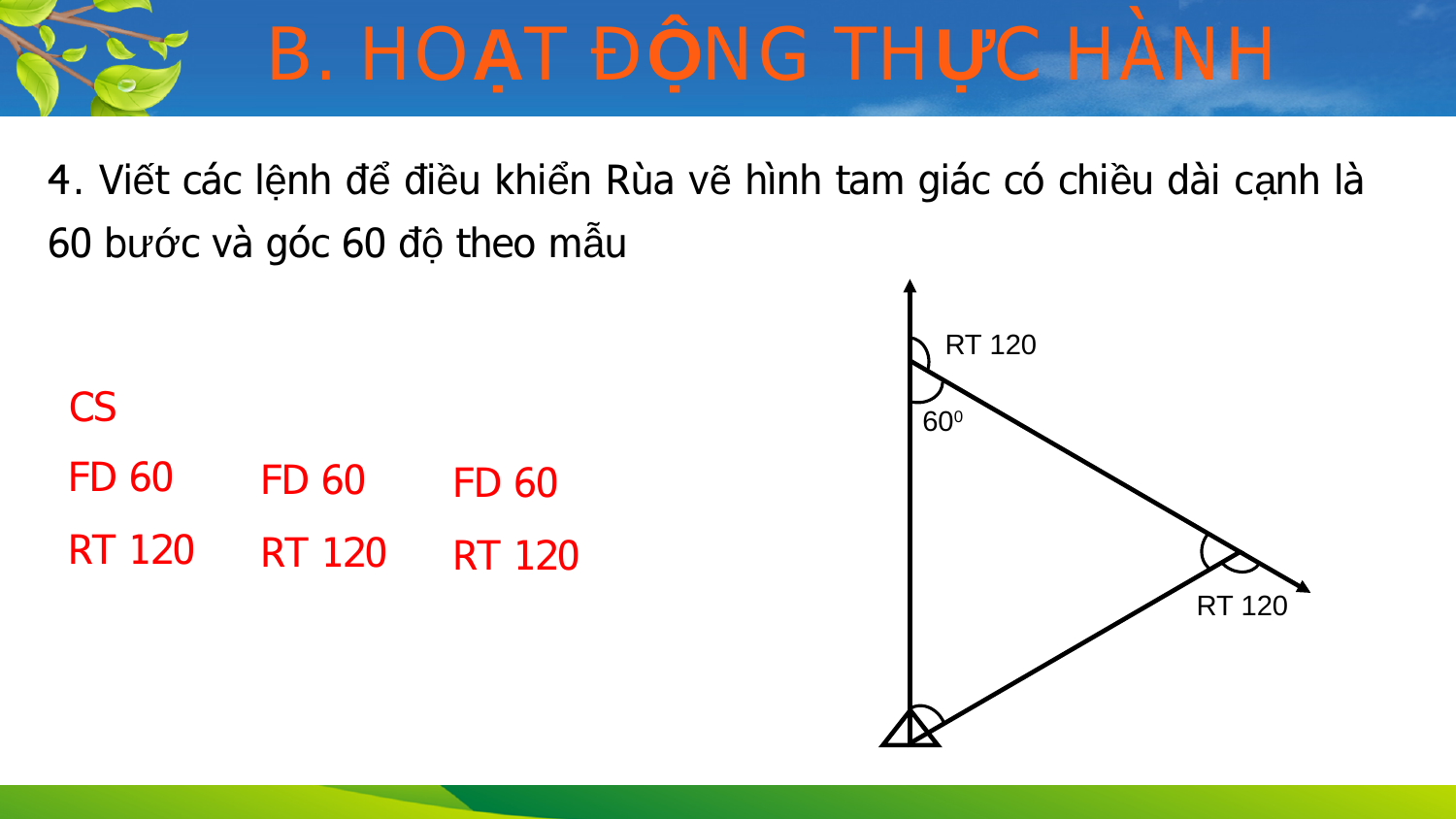

B. HOẠT ĐỘNG THỰC HÀNH
4. Viết các lệnh để điều khiển Rùa vẽ hình tam giác có chiều dài cạnh là 60 bước và góc 60 độ theo mẫu
RT 120

CS

600
FD 60
RT 120
FD 60
RT 120
FD 60
RT 120

RT 120